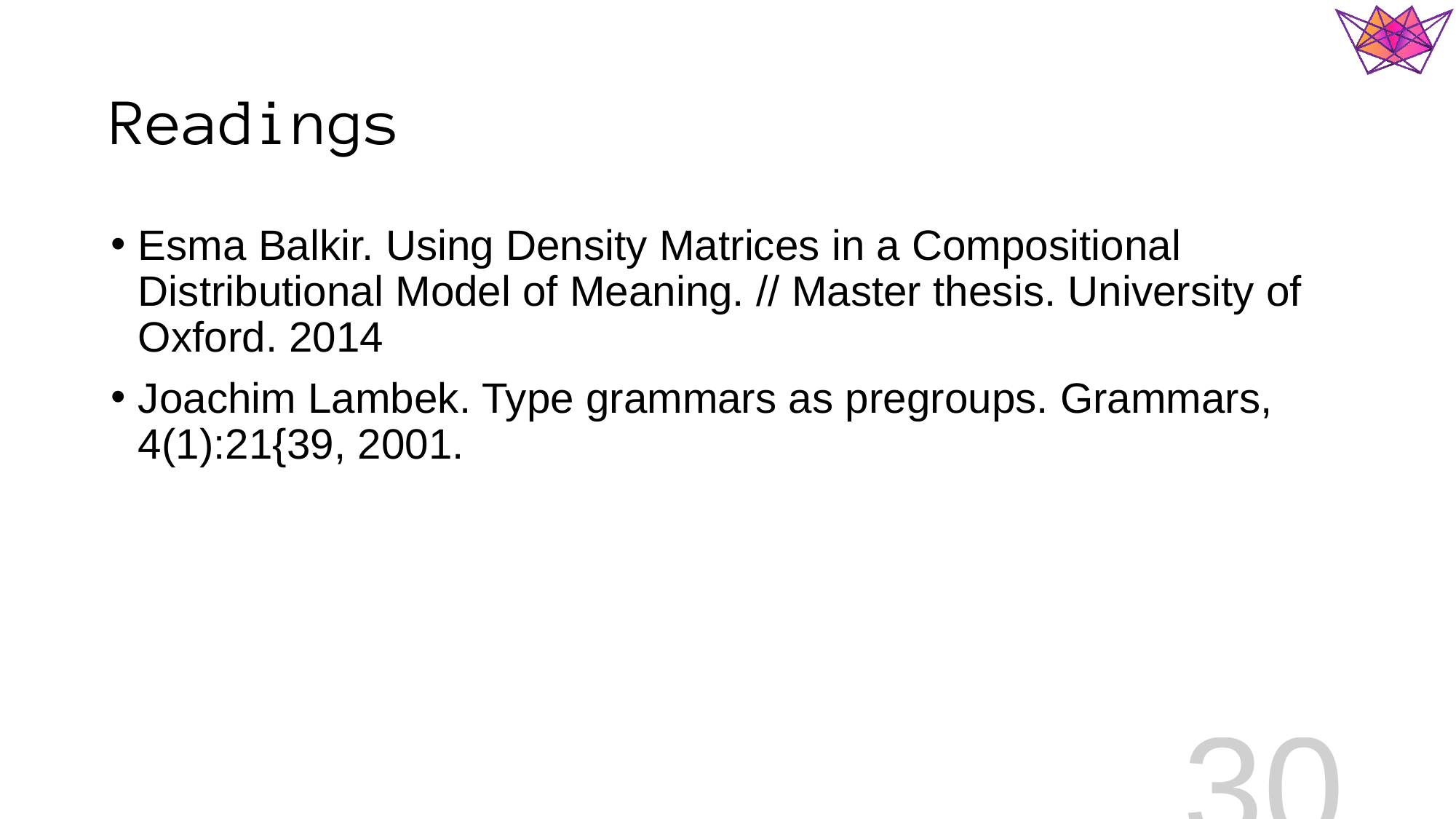

# Readings
Esma Balkir. Using Density Matrices in a Compositional Distributional Model of Meaning. // Master thesis. University of Oxford. 2014
Joachim Lambek. Type grammars as pregroups. Grammars, 4(1):21{39, 2001.

30